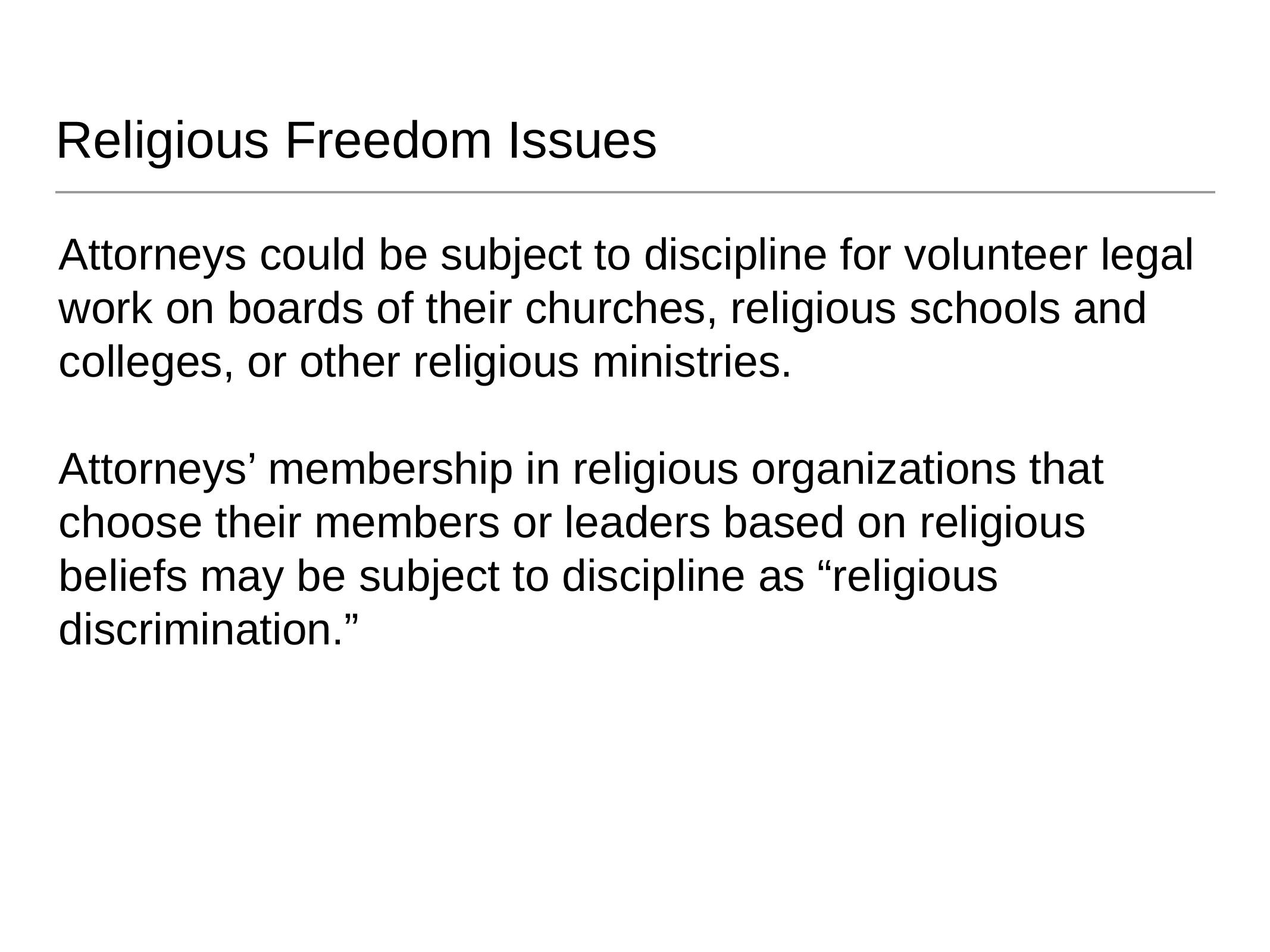

# Religious Freedom Issues
Attorneys could be subject to discipline for volunteer legal work on boards of their churches, religious schools and colleges, or other religious ministries.

Attorneys’ membership in religious organizations that choose their members or leaders based on religious beliefs may be subject to discipline as “religious discrimination.”